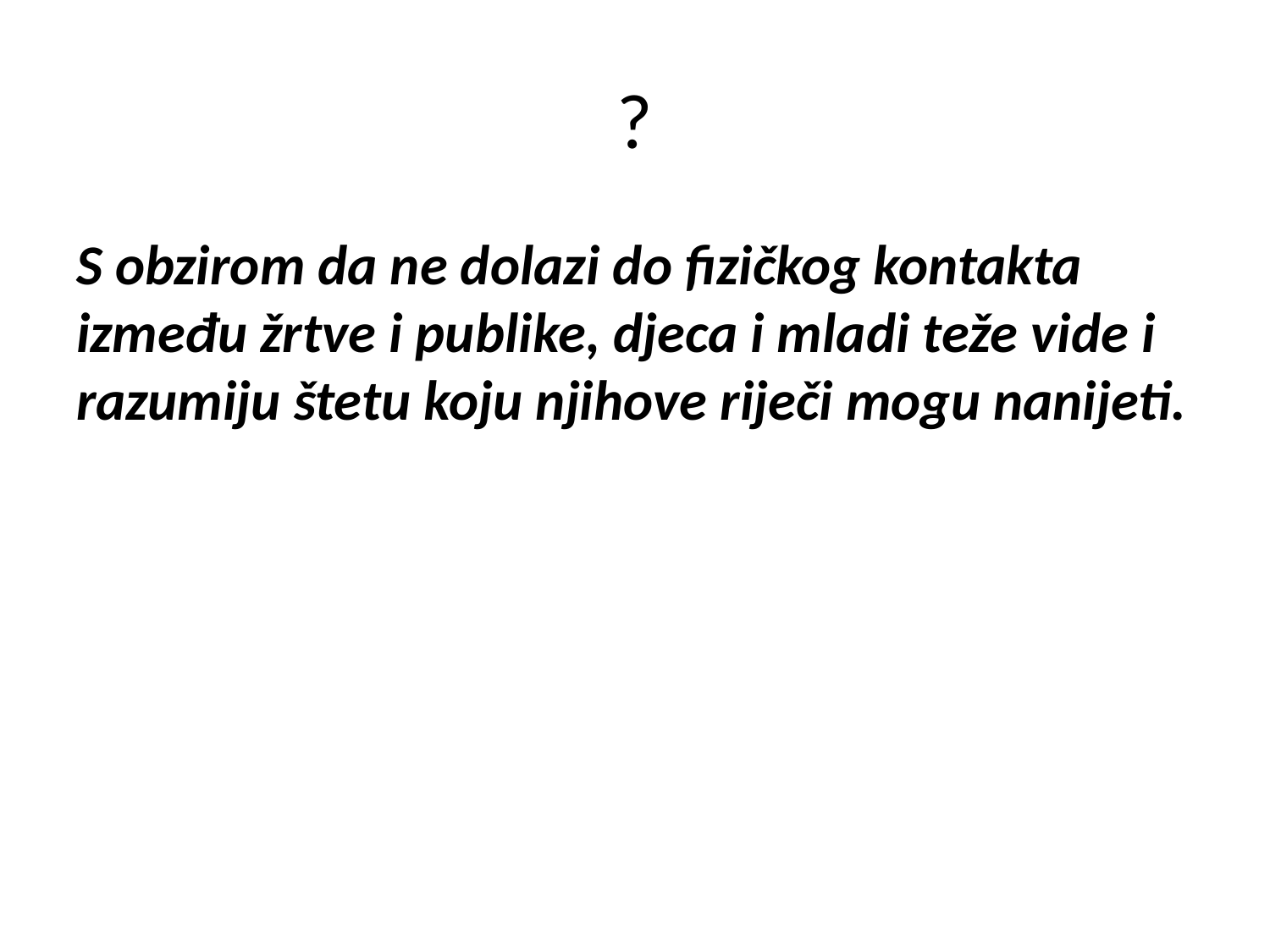

# ?
S obzirom da ne dolazi do fizičkog kontakta između žrtve i publike, djeca i mladi teže vide i razumiju štetu koju njihove riječi mogu nanijeti.